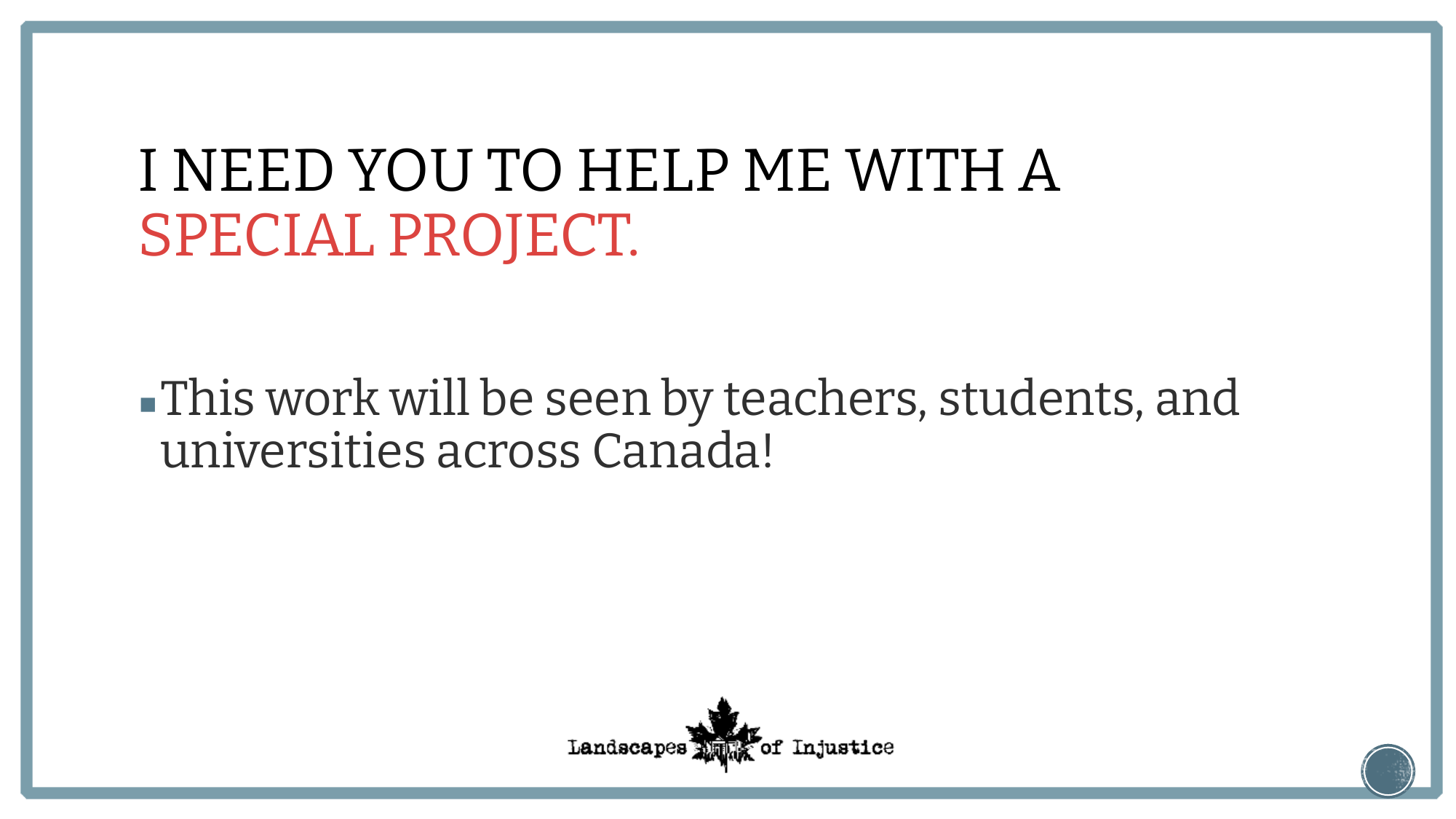

# I NEED YOU TO HELP ME WITH A SPECIAL PROJECT.

This work will be seen by teachers, students, and universities across Canada!